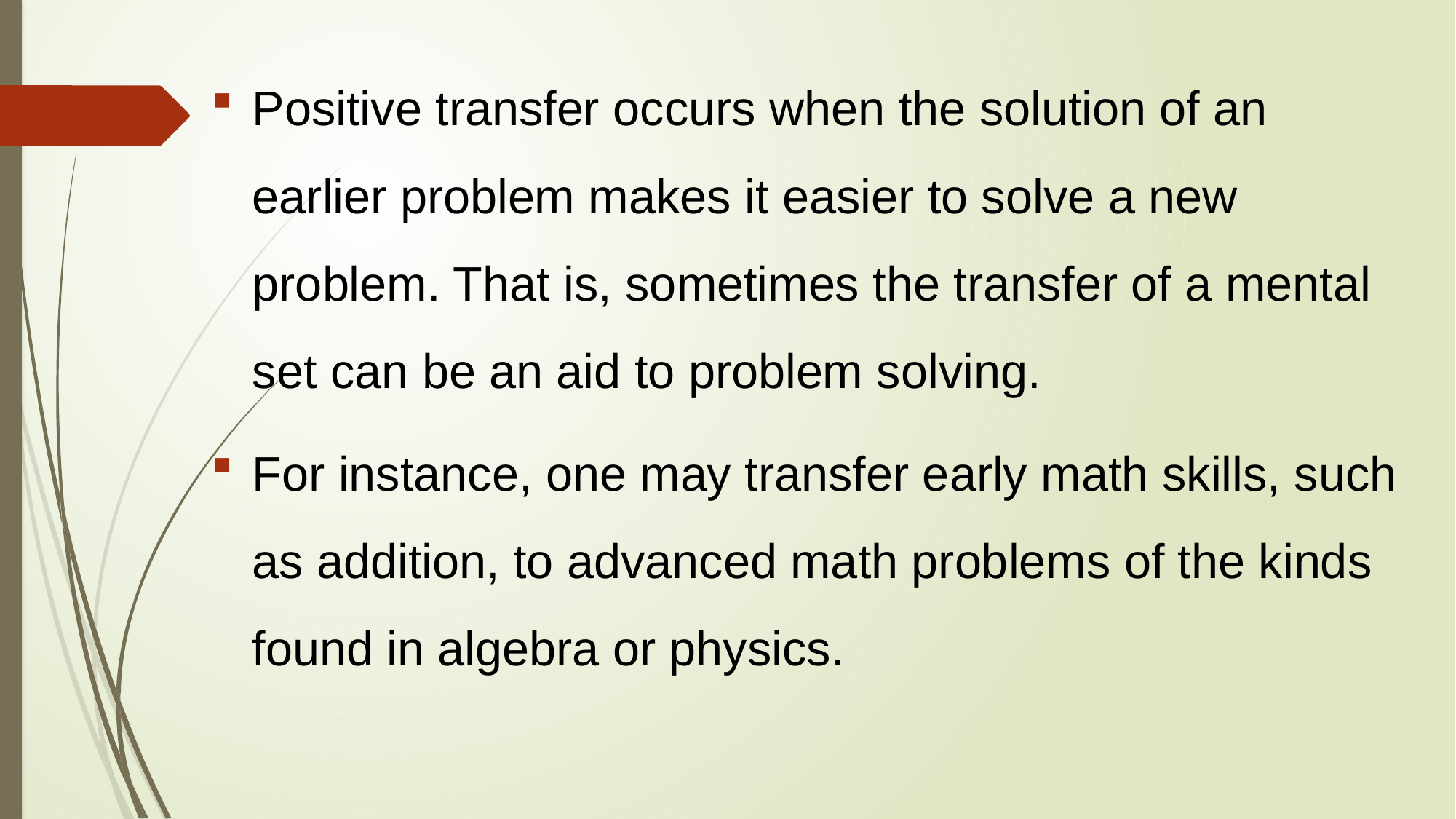

Positive transfer occurs when the solution of an earlier problem makes it easier to solve a new problem. That is, sometimes the transfer of a mental set can be an aid to problem solving.
For instance, one may transfer early math skills, such as addition, to advanced math problems of the kinds found in algebra or physics.